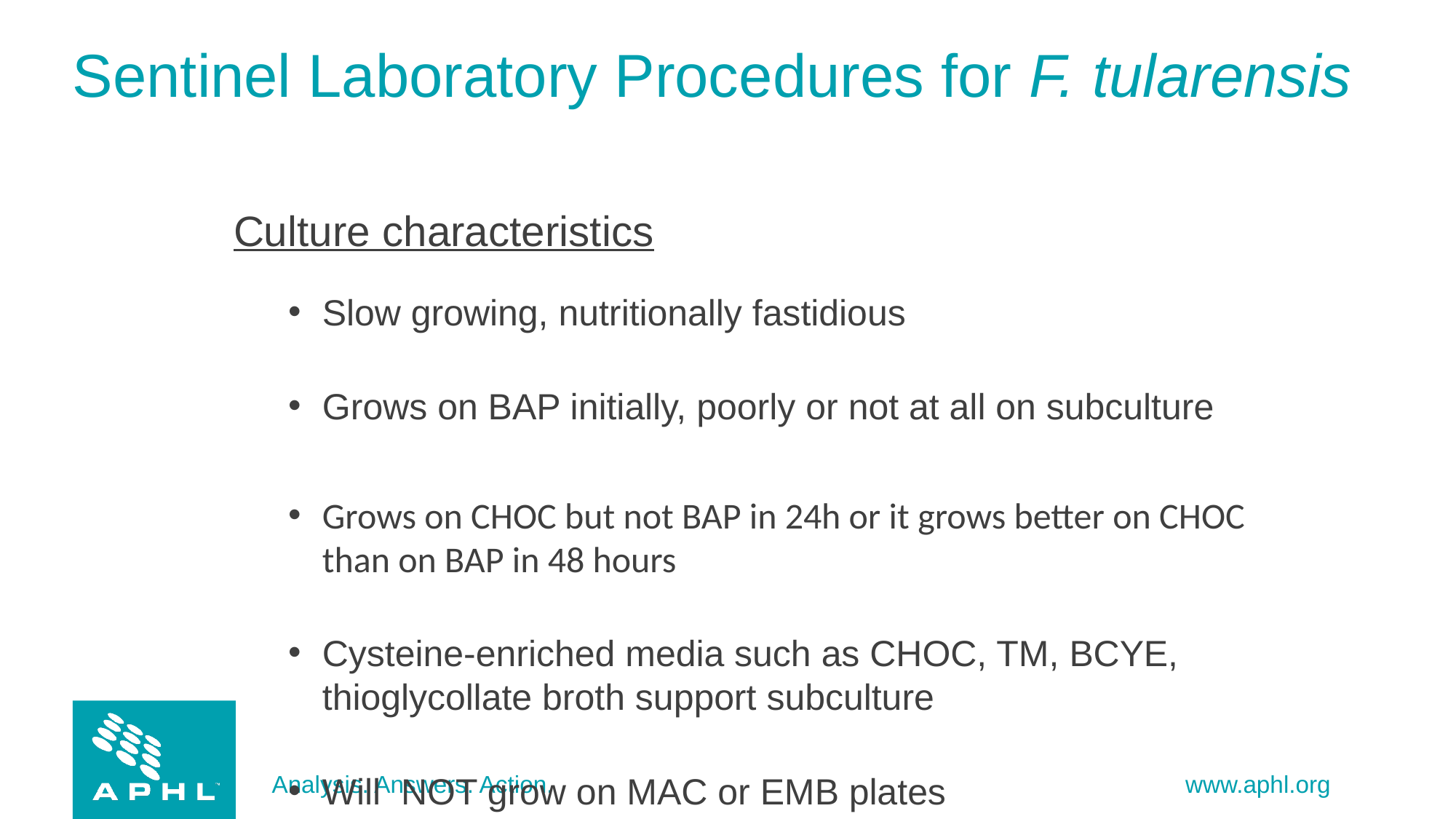

# Sentinel Laboratory Procedures for F. tularensis
Culture characteristics

Slow growing, nutritionally fastidious

Grows on BAP initially, poorly or not at all on subculture

Grows on CHOC but not BAP in 24h or it grows better on CHOC than on BAP in 48 hours

Cysteine-enriched media such as CHOC, TM, BCYE, thioglycollate broth support subculture

Will  NOT grow on MAC or EMB plates